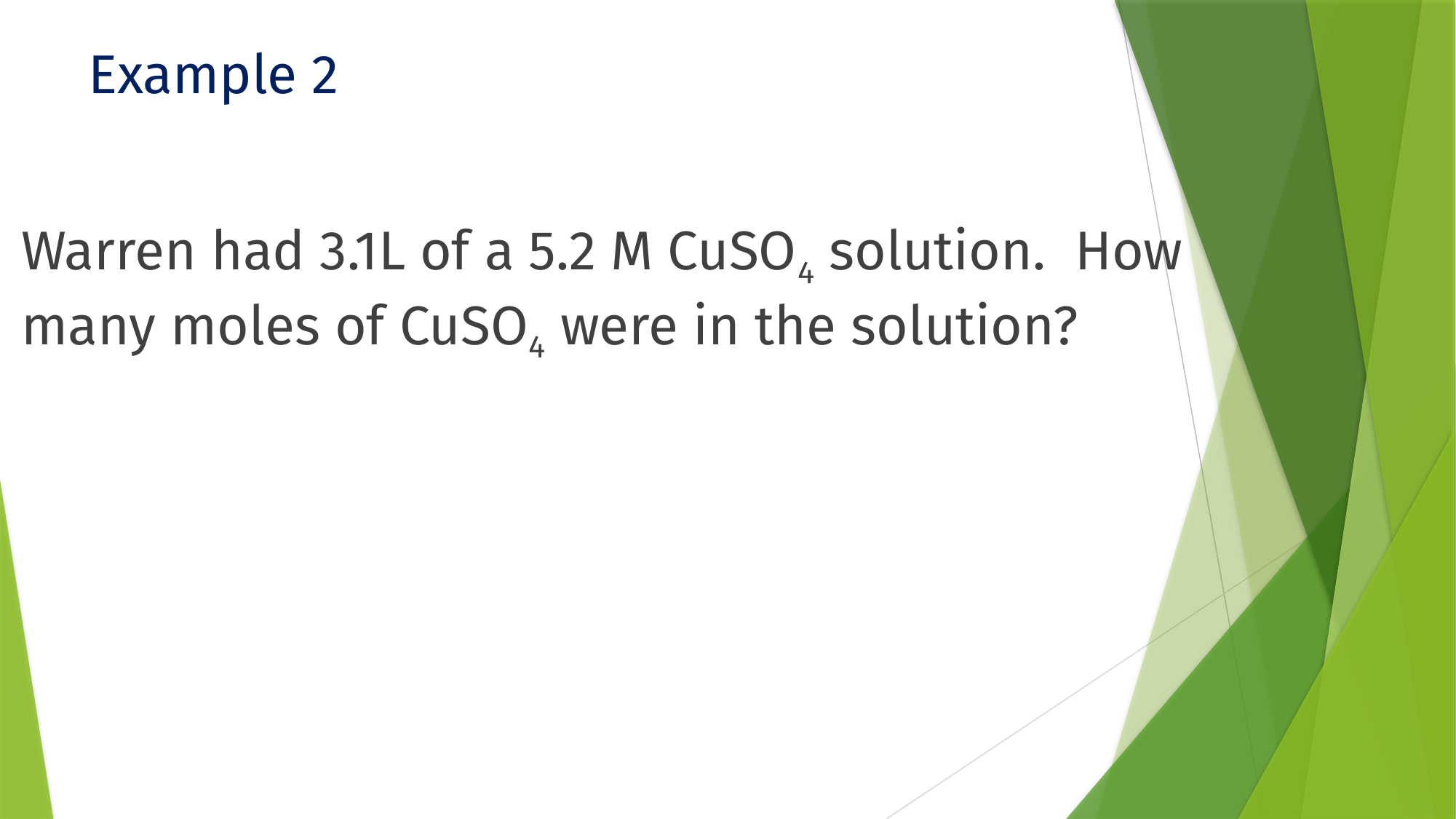

# Example 2

Warren had 3.1L of a 5.2 M CuSO4 solution.  How many moles of CuSO4 were in the solution?